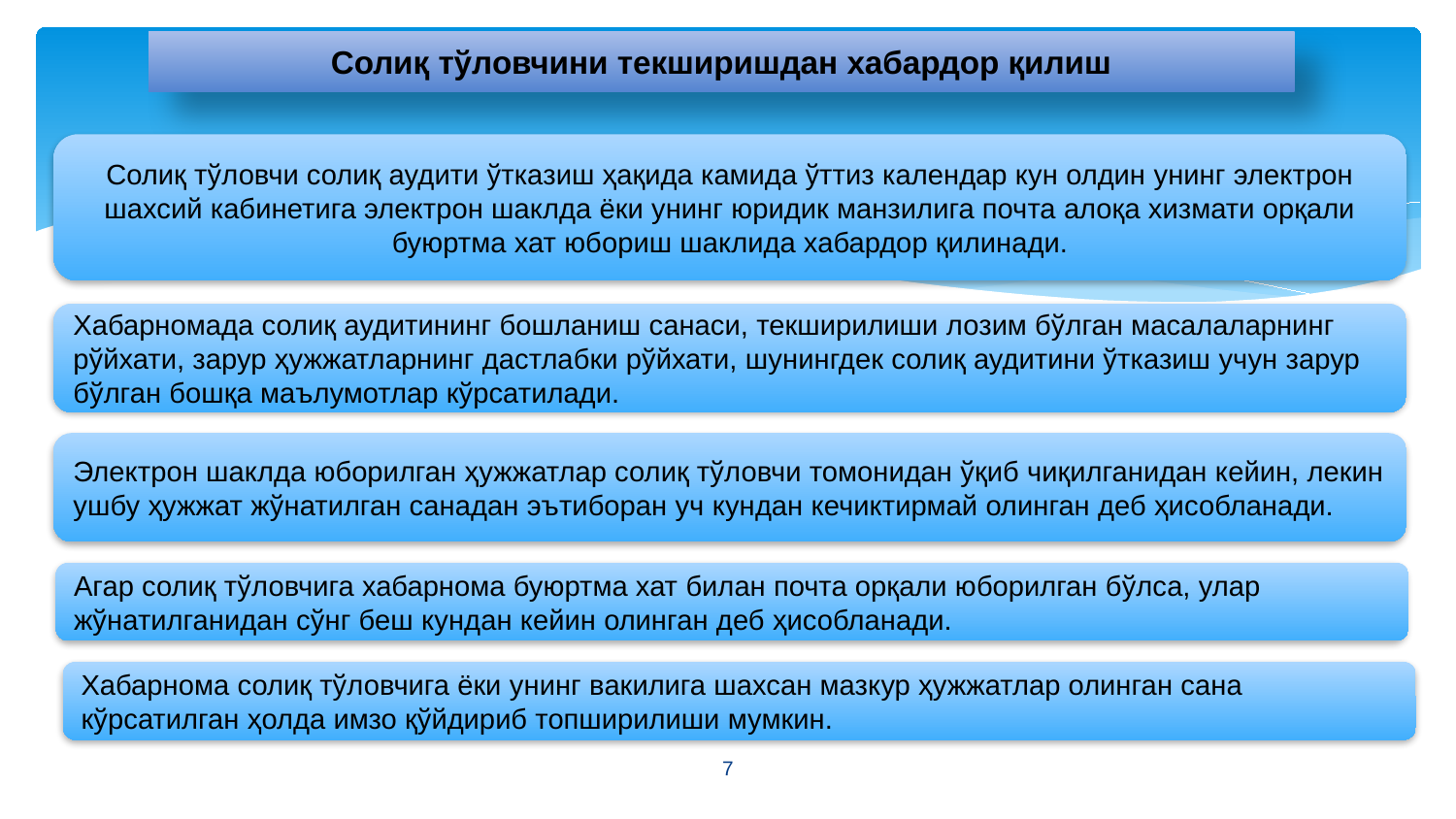

# Солиқ тўловчини текширишдан хабардор қилиш
Солиқ тўловчи солиқ аудити ўтказиш ҳақида камида ўттиз календар кун олдин унинг электрон шахсий кабинетига электрон шаклда ёки унинг юридик манзилига почта алоқа хизмати орқали буюртма хат юбориш шаклида хабардор қилинади.
Хабарномада солиқ аудитининг бошланиш санаси, текширилиши лозим бўлган масалаларнинг рўйхати, зарур ҳужжатларнинг дастлабки рўйхати, шунингдек солиқ аудитини ўтказиш учун зарур бўлган бошқа маълумотлар кўрсатилади.
Электрон шаклда юборилган ҳужжатлар солиқ тўловчи томонидан ўқиб чиқилганидан кейин, лекин ушбу ҳужжат жўнатилган санадан эътиборан уч кундан кечиктирмай олинган деб ҳисобланади.
Агар солиқ тўловчига хабарнома буюртма хат билан почта орқали юборилган бўлса, улар жўнатилганидан сўнг беш кундан кейин олинган деб ҳисобланади.
Хабарнома солиқ тўловчига ёки унинг вакилига шахсан мазкур ҳужжатлар олинган сана кўрсатилган ҳолда имзо қўйдириб топширилиши мумкин.
7